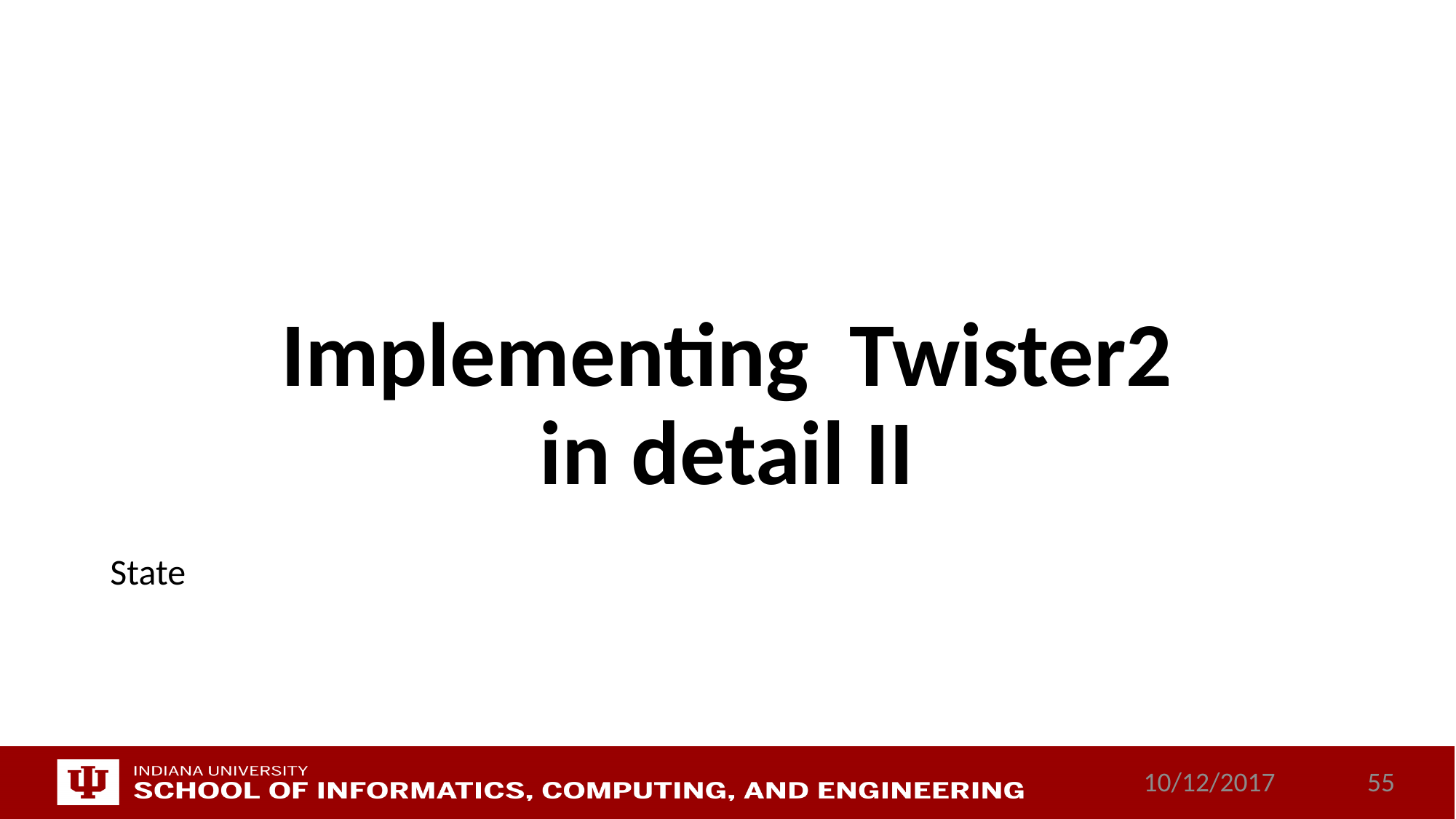

# Implementing  Twister2 in detail II
State
10/12/2017
55